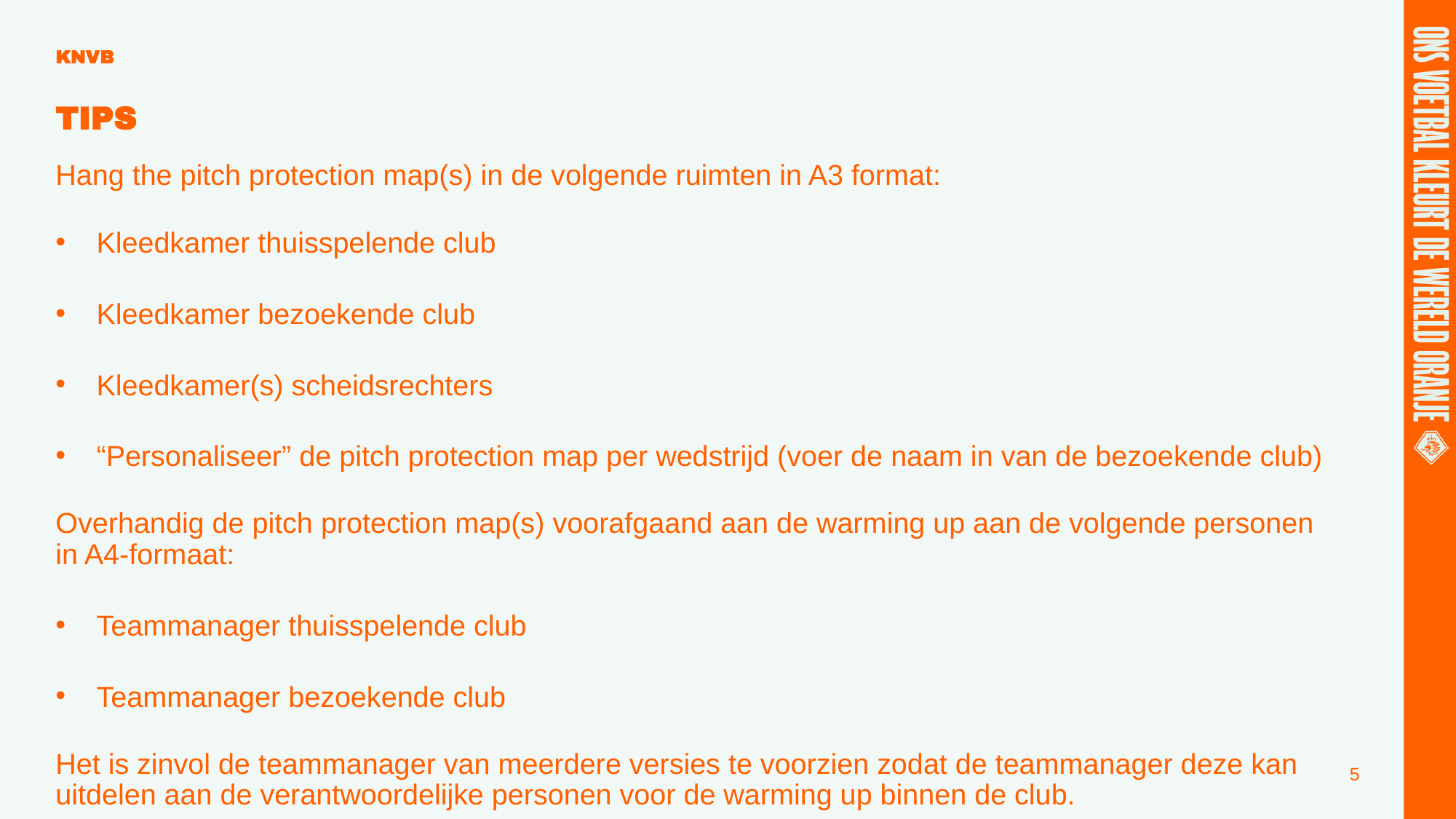

# tips
Hang the pitch protection map(s) in de volgende ruimten in A3 format:
Kleedkamer thuisspelende club
Kleedkamer bezoekende club
Kleedkamer(s) scheidsrechters
“Personaliseer” de pitch protection map per wedstrijd (voer de naam in van de bezoekende club)
Overhandig de pitch protection map(s) voorafgaand aan de warming up aan de volgende personen in A4-formaat:
Teammanager thuisspelende club
Teammanager bezoekende club
Het is zinvol de teammanager van meerdere versies te voorzien zodat de teammanager deze kan uitdelen aan de verantwoordelijke personen voor de warming up binnen de club.
Zorg ervoor dat de verantwoordelijkheid voor het actueel houden van de pitch protection map bij meerdere personen komt te liggen (denk aan: fieldmanager, facilitair manager, teammanager, etc.).

5